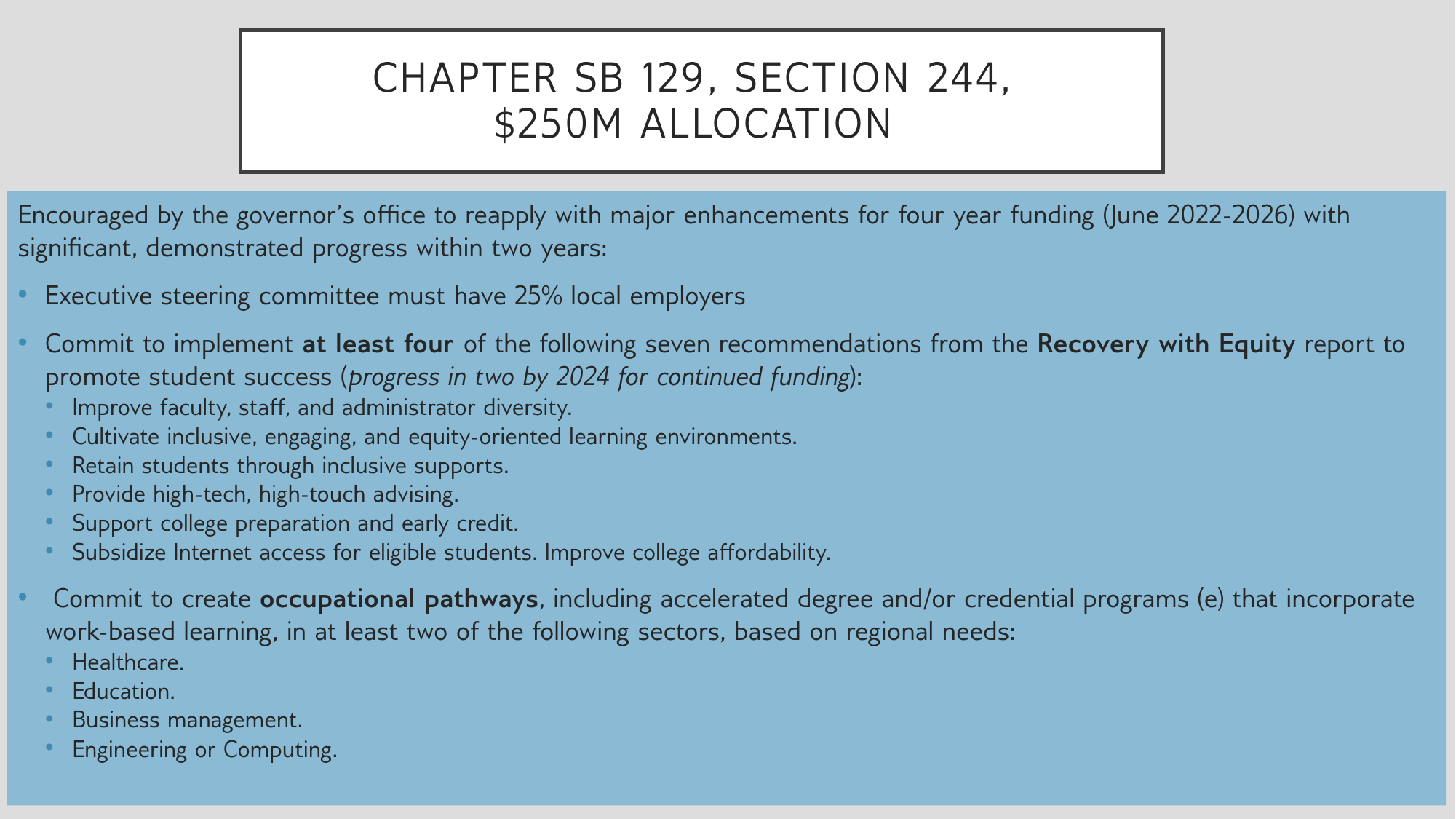

# Chapter SB 129, Section 244, $250m allocation
Encouraged by the governor’s office to reapply with major enhancements for four year funding (June 2022-2026) with significant, demonstrated progress within two years:
Executive steering committee must have 25% local employers
Commit to implement at least four of the following seven recommendations from the Recovery with Equity report to promote student success (progress in two by 2024 for continued funding):
Improve faculty, staff, and administrator diversity.
Cultivate inclusive, engaging, and equity-oriented learning environments.
Retain students through inclusive supports.
Provide high-tech, high-touch advising.
Support college preparation and early credit.
Subsidize Internet access for eligible students. Improve college affordability.
 Commit to create occupational pathways, including accelerated degree and/or credential programs (e) that incorporate work-based learning, in at least two of the following sectors, based on regional needs:
Healthcare.
Education.
Business management.
Engineering or Computing.